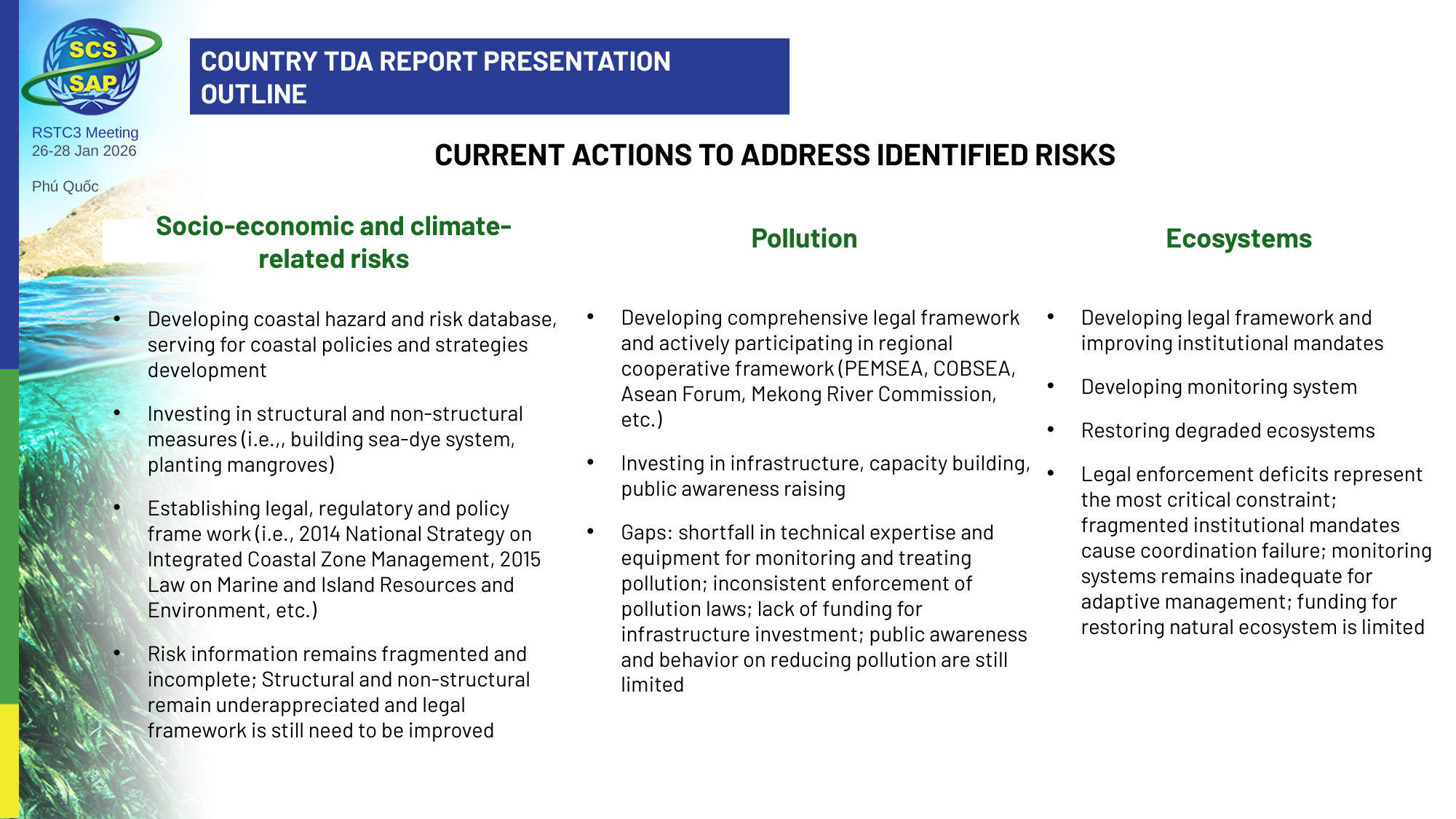

COUNTRY TDA REPORT PRESENTATION OUTLINE
RSTC3 Meeting
26-28 Jan 2026
Phú Quốc
CURRENT ACTIONS TO ADDRESS IDENTIFIED RISKS
Ecosystems
Pollution
Socio-economic and climate-related risks
Developing comprehensive legal framework and actively participating in regional cooperative framework (PEMSEA, COBSEA, Asean Forum, Mekong River Commission, etc.)
Investing in infrastructure, capacity building, public awareness raising
Gaps: shortfall in technical expertise and equipment for monitoring and treating pollution; inconsistent enforcement of pollution laws; lack of funding for infrastructure investment; public awareness and behavior on reducing pollution are still limited
Developing coastal hazard and risk database, serving for coastal policies and strategies development
Investing in structural and non-structural measures (i.e.,, building sea-dye system, planting mangroves)
Establishing legal, regulatory and policy frame work (i.e., 2014 National Strategy on Integrated Coastal Zone Management, 2015 Law on Marine and Island Resources and Environment, etc.)
Risk information remains fragmented and incomplete; Structural and non-structural remain underappreciated and legal framework is still need to be improved

Developing legal framework and improving institutional mandates
Developing monitoring system
Restoring degraded ecosystems
Legal enforcement deficits represent the most critical constraint; fragmented institutional mandates cause coordination failure; monitoring systems remains inadequate for adaptive management; funding for restoring natural ecosystem is limited